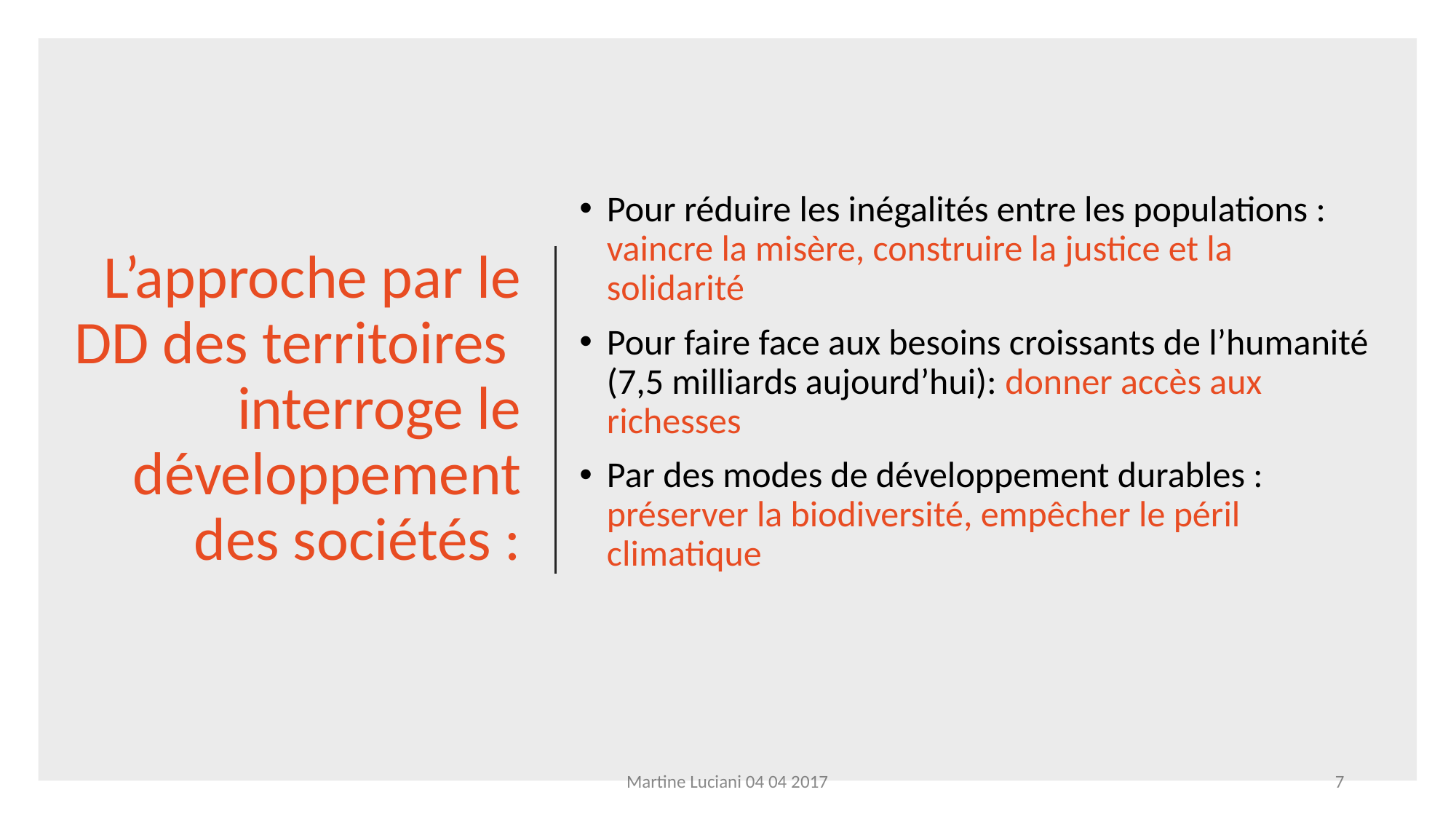

# L’approche par le DD des territoires  interroge le développement des sociétés :
Pour réduire les inégalités entre les populations : vaincre la misère, construire la justice et la solidarité
Pour faire face aux besoins croissants de l’humanité (7,5 milliards aujourd’hui): donner accès aux richesses
Par des modes de développement durables : préserver la biodiversité, empêcher le péril climatique

Martine Luciani 04 04 2017
7